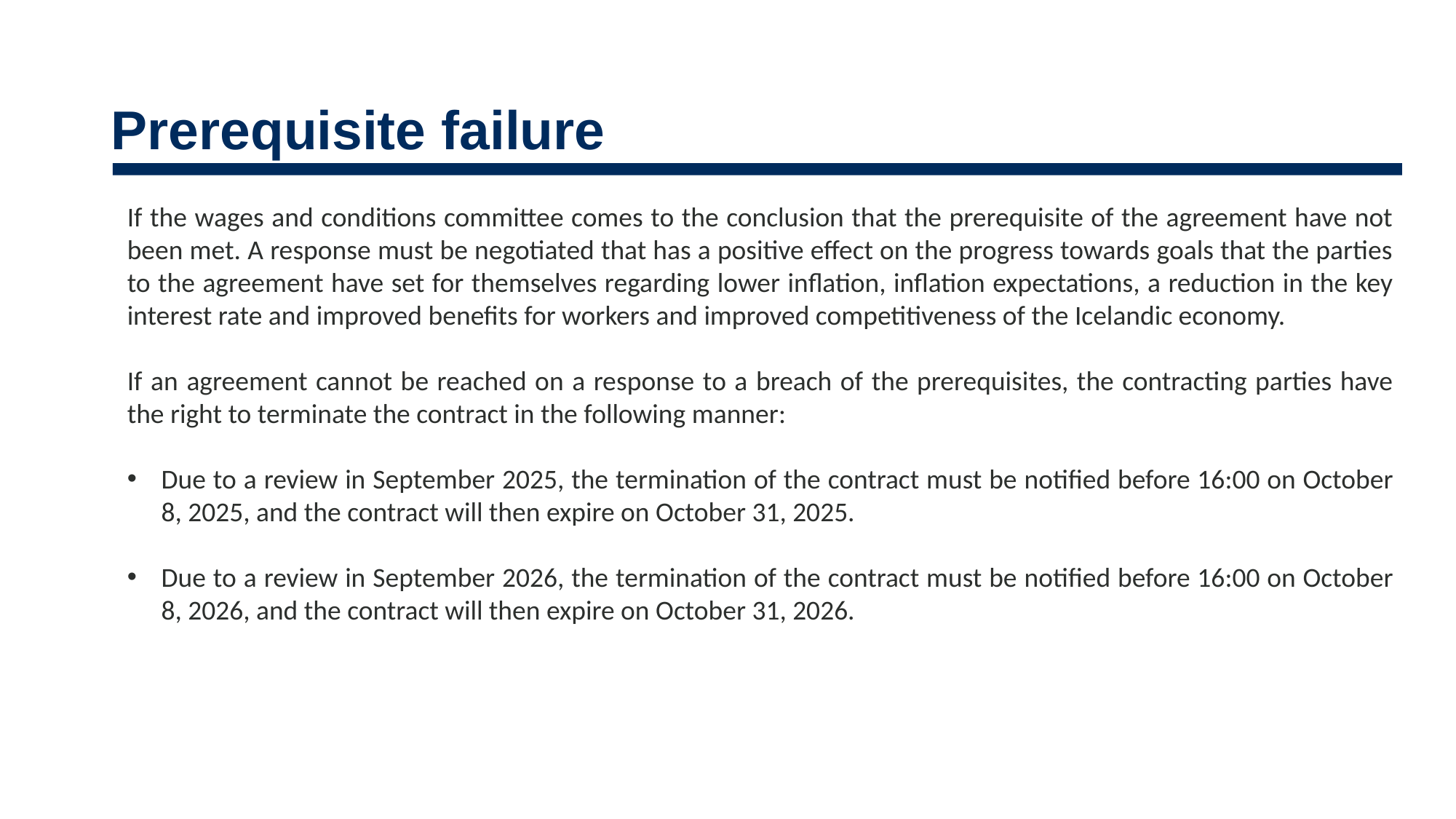

# Prerequisite failure
If the wages and conditions committee comes to the conclusion that the prerequisite of the agreement have not been met. A response must be negotiated that has a positive effect on the progress towards goals that the parties to the agreement have set for themselves regarding lower inflation, inflation expectations, a reduction in the key interest rate and improved benefits for workers and improved competitiveness of the Icelandic economy.

If an agreement cannot be reached on a response to a breach of the prerequisites, the contracting parties have the right to terminate the contract in the following manner:

Due to a review in September 2025, the termination of the contract must be notified before 16:00 on October 8, 2025, and the contract will then expire on October 31, 2025.

Due to a review in September 2026, the termination of the contract must be notified before 16:00 on October 8, 2026, and the contract will then expire on October 31, 2026.